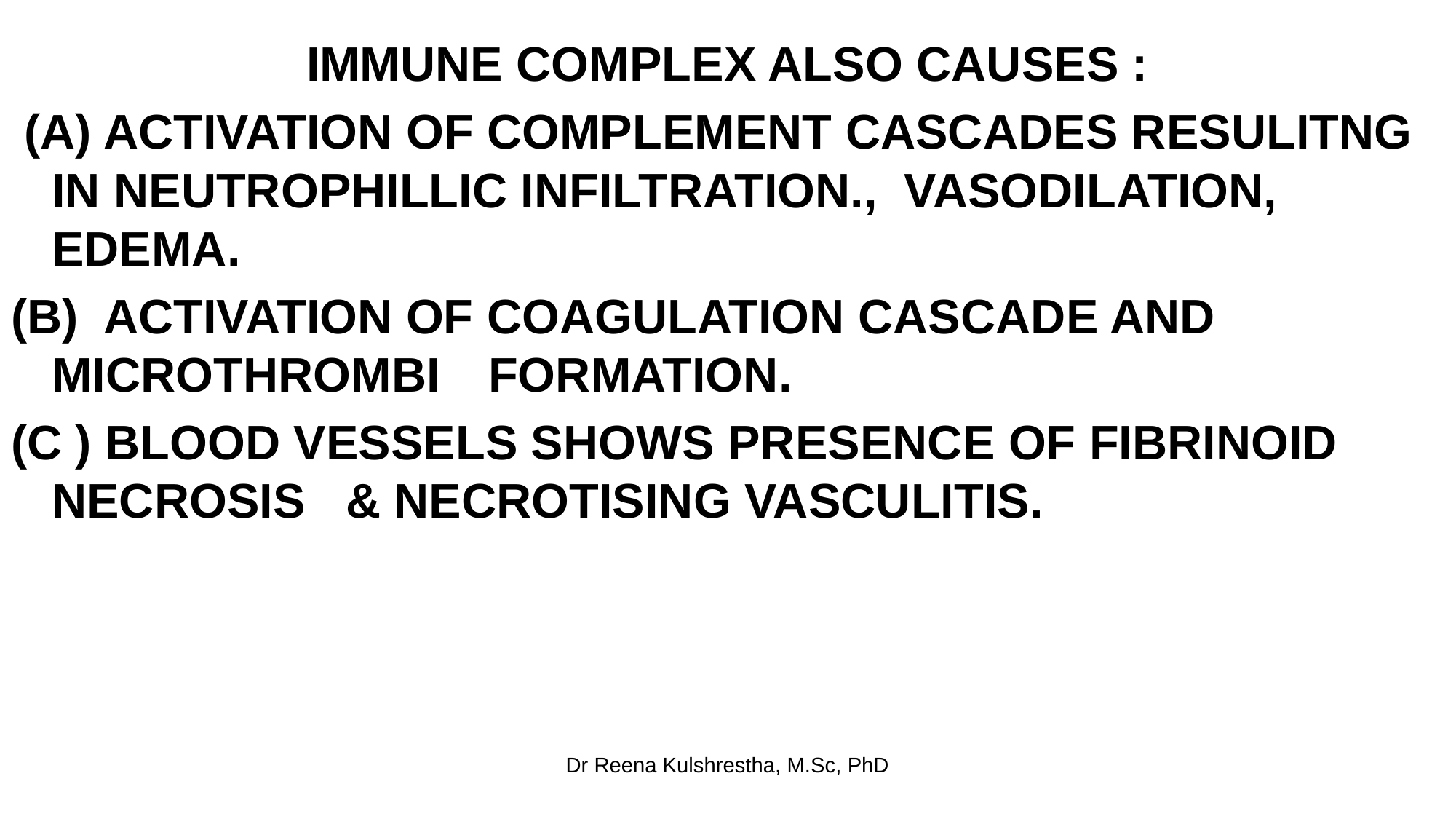

IMMUNE COMPLEX ALSO CAUSES :
 (A) ACTIVATION OF COMPLEMENT CASCADES RESULITNG IN NEUTROPHILLIC INFILTRATION.,  VASODILATION, EDEMA.
(B)  ACTIVATION OF COAGULATION CASCADE AND MICROTHROMBI 	FORMATION.
(C ) BLOOD VESSELS SHOWS PRESENCE OF FIBRINOID NECROSIS   & NECROTISING VASCULITIS.

Dr Reena Kulshrestha, M.Sc, PhD